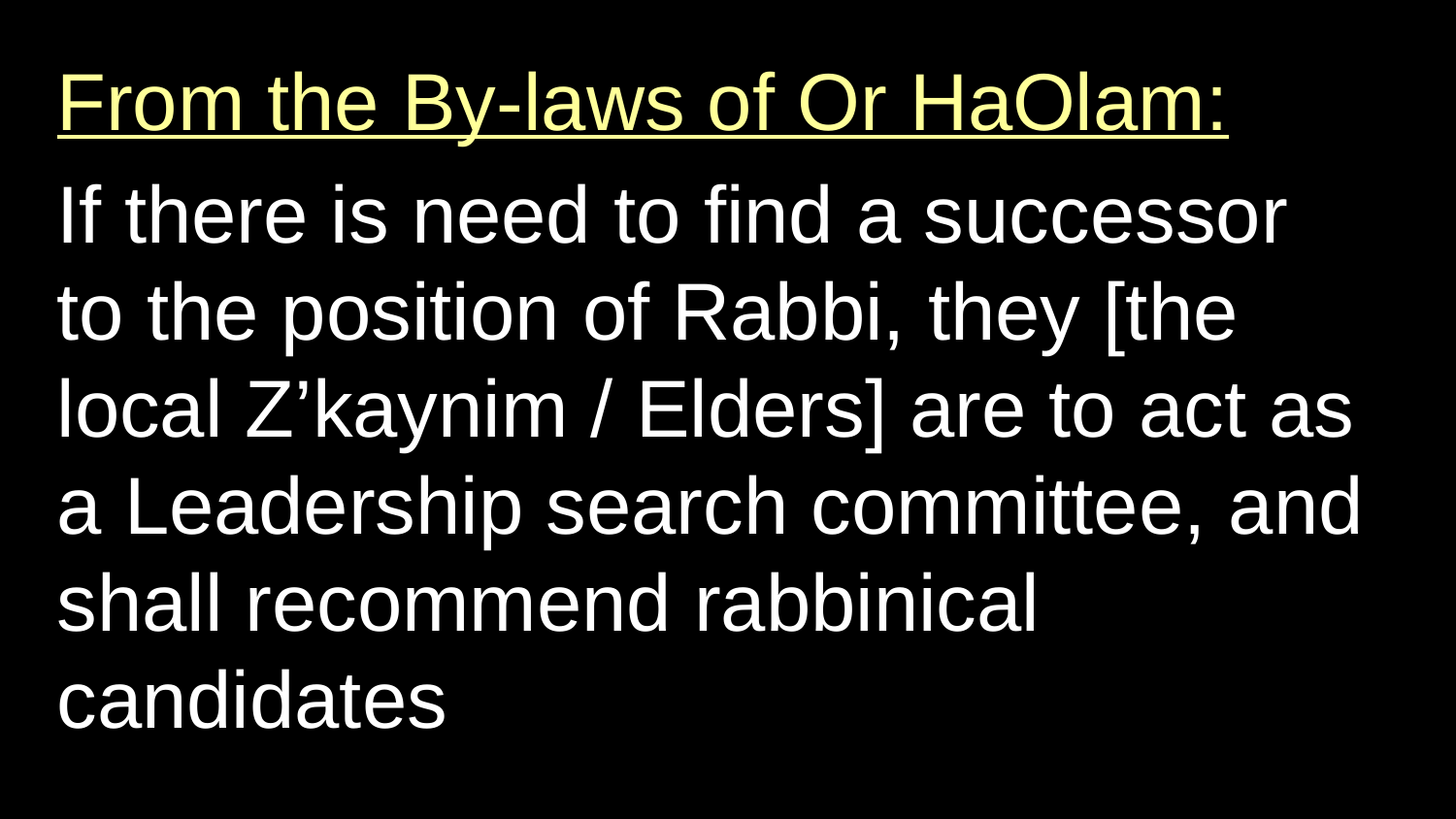

From the By-laws of Or HaOlam:
If there is need to find a successor to the position of Rabbi, they [the local Z’kaynim / Elders] are to act as a Leadership search committee, and shall recommend rabbinical candidates